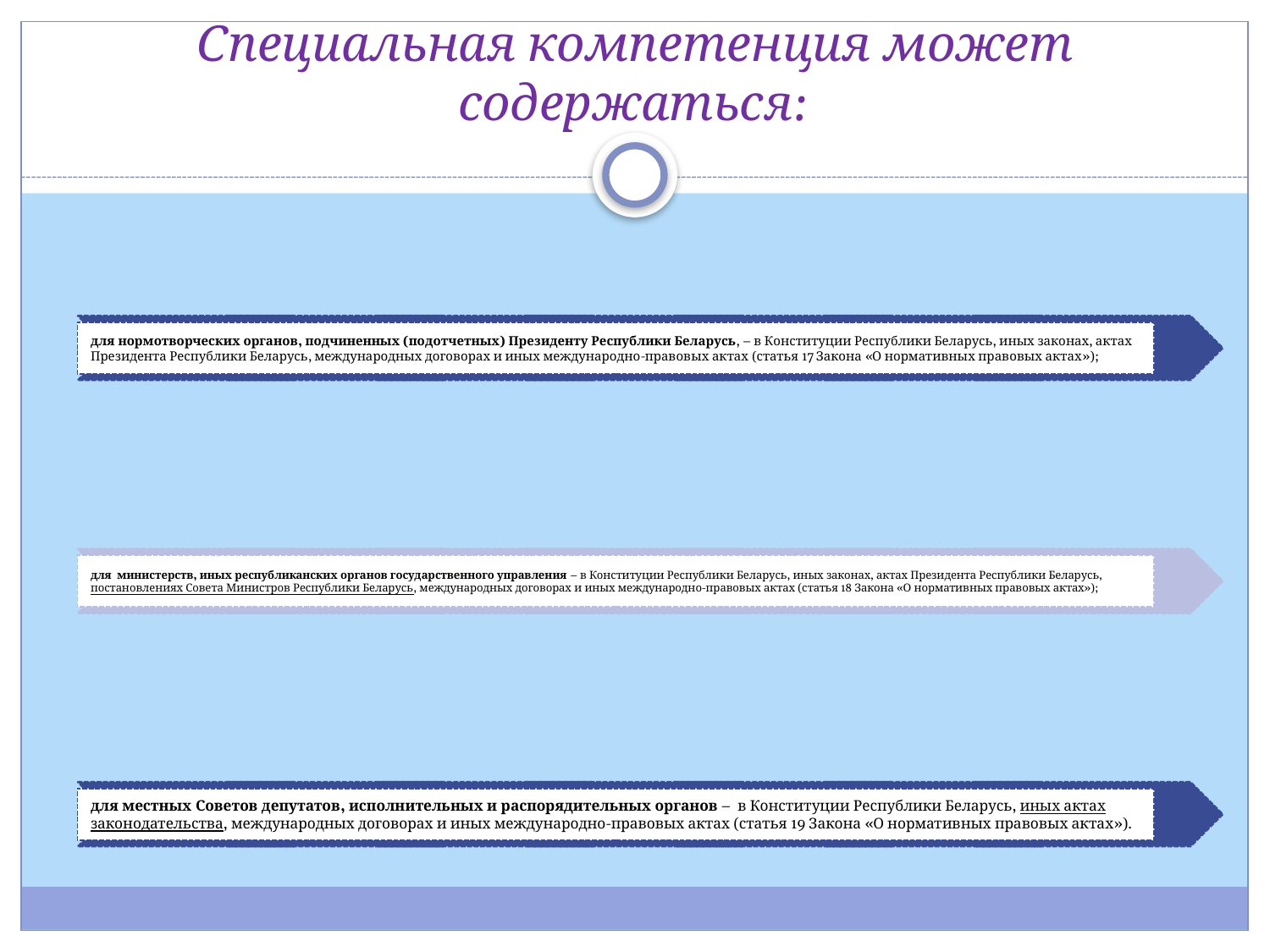

# Специальная компетенция может содержаться:
для нормотворческих органов, подчиненных (подотчетных) Президенту Республики Беларусь, – в Конституции Республики Беларусь, иных законах, актах Президента Республики Беларусь, международных договорах и иных международно-правовых актах (статья 17 Закона «О нормативных правовых актах»);
для  министерств, иных республиканских органов государственного управления – в Конституции Республики Беларусь, иных законах, актах Президента Республики Беларусь, постановлениях Совета Министров Республики Беларусь, международных договорах и иных международно-правовых актах (статья 18 Закона «О нормативных правовых актах»);
для местных Советов депутатов, исполнительных и распорядительных органов –  в Конституции Республики Беларусь, иных актах законодательства, международных договорах и иных международно-правовых актах (статья 19 Закона «О нормативных правовых актах»).